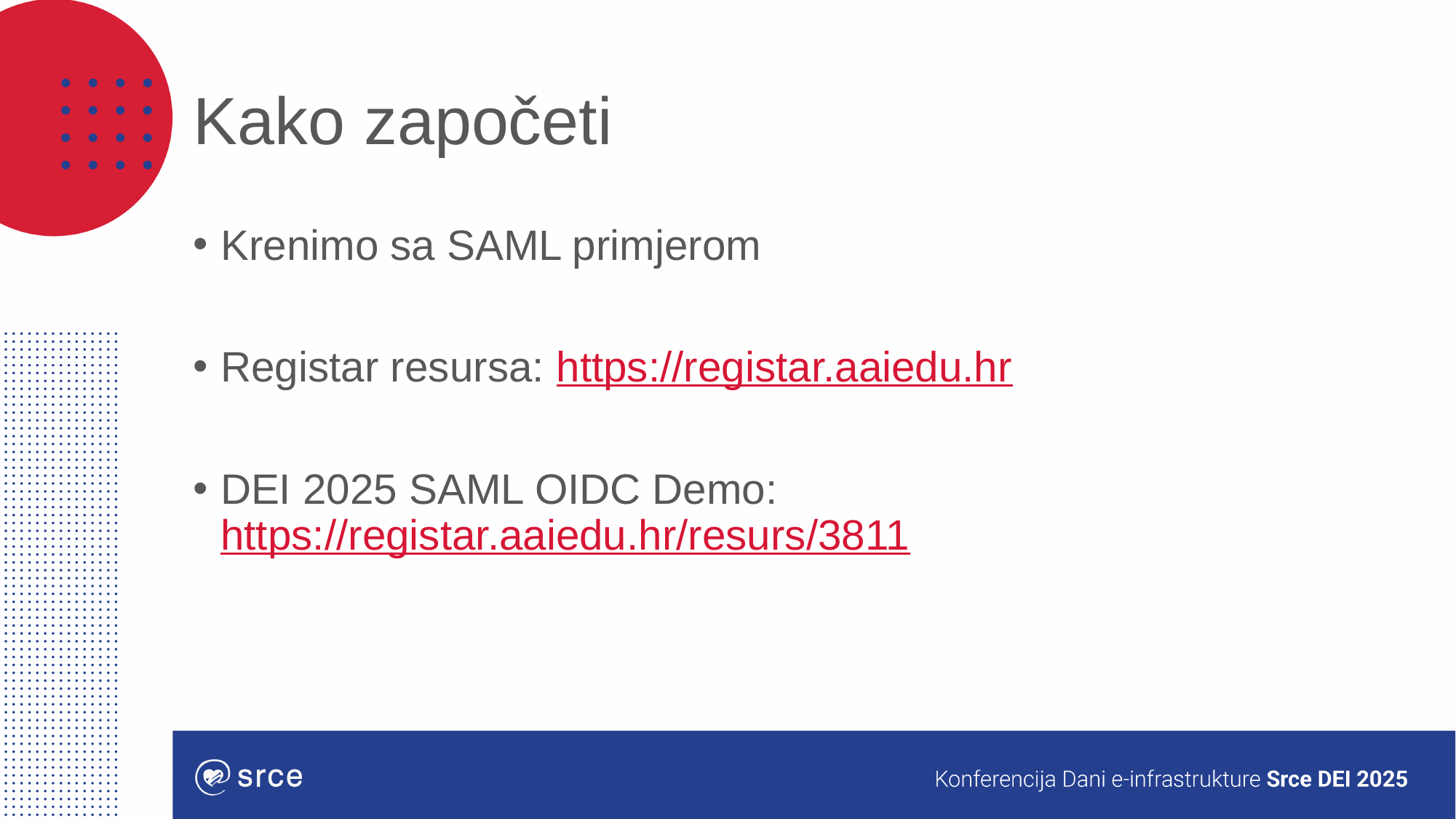

# Kako započeti
Krenimo sa SAML primjerom

Registar resursa: https://registar.aaiedu.hr

DEI 2025 SAML OIDC Demo:  https://registar.aaiedu.hr/resurs/3811